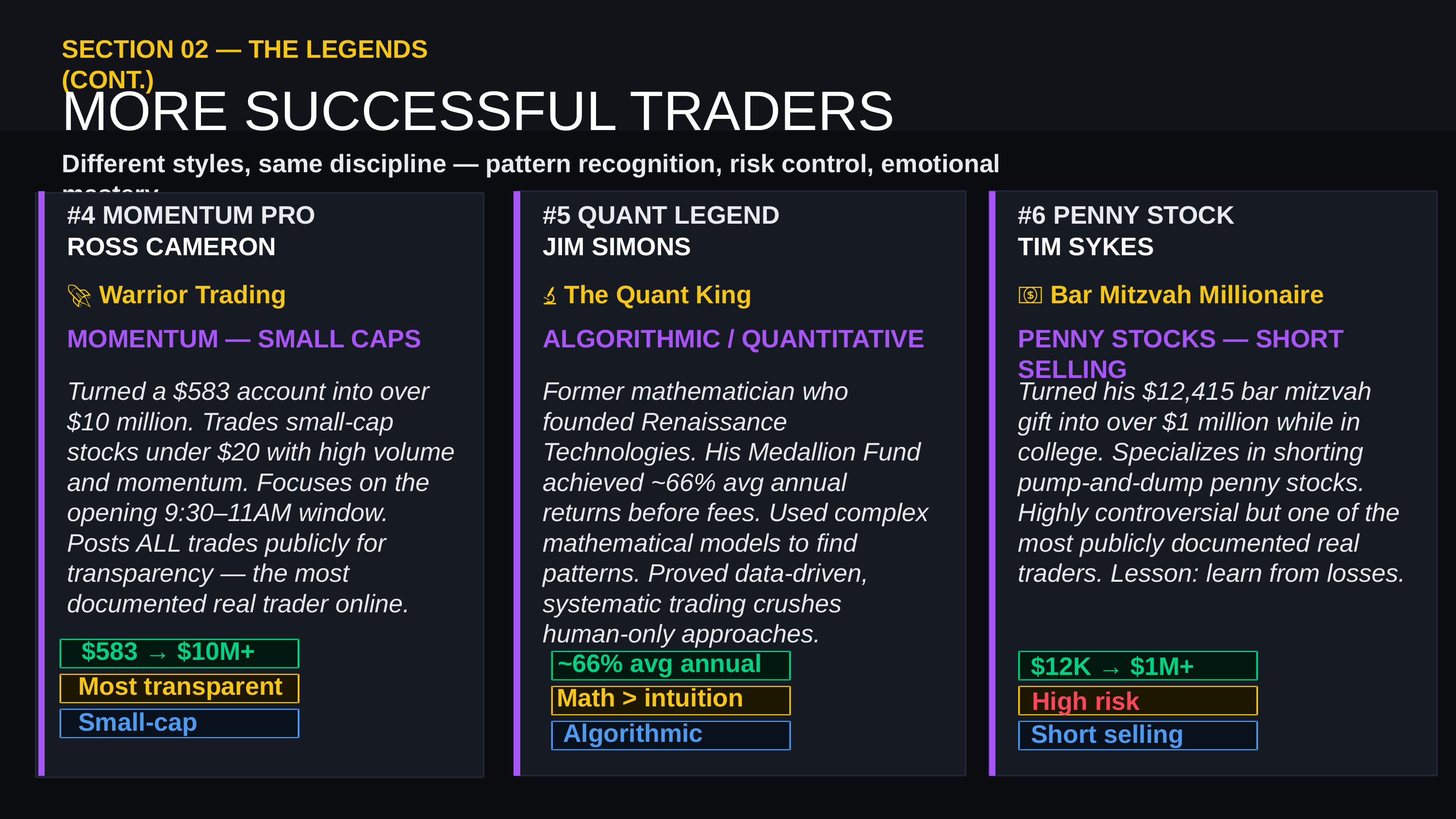

SECTION 02 — THE LEGENDS (CONT.)
MORE SUCCESSFUL TRADERS
Different styles, same discipline — pattern recognition, risk control, emotional mastery.

#4 MOMENTUM PRO
#5 QUANT LEGEND
#6 PENNY STOCK
ROSS CAMERON
JIM SIMONS
TIM SYKES
🚀 Warrior Trading
🔬 The Quant King
💵 Bar Mitzvah Millionaire
MOMENTUM — SMALL CAPS
ALGORITHMIC / QUANTITATIVE
PENNY STOCKS — SHORT SELLING
Turned a $583 account into over $10 million. Trades small-cap stocks under $20 with high volume and momentum. Focuses on the opening 9:30–11AM window. Posts ALL trades publicly for transparency — the most documented real trader online.
Former mathematician who founded Renaissance Technologies. His Medallion Fund achieved ~66% avg annual returns before fees. Used complex mathematical models to find patterns. Proved data-driven, systematic trading crushes human-only approaches.
Turned his $12,415 bar mitzvah gift into over $1 million while in college. Specializes in shorting pump-and-dump penny stocks. Highly controversial but one of the most publicly documented real traders. Lesson: learn from losses.
$583 → $10M+

~66% avg annual
$12K → $1M+

Most transparent
Math > intuition
High risk
Small-cap
Algorithmic
Short selling